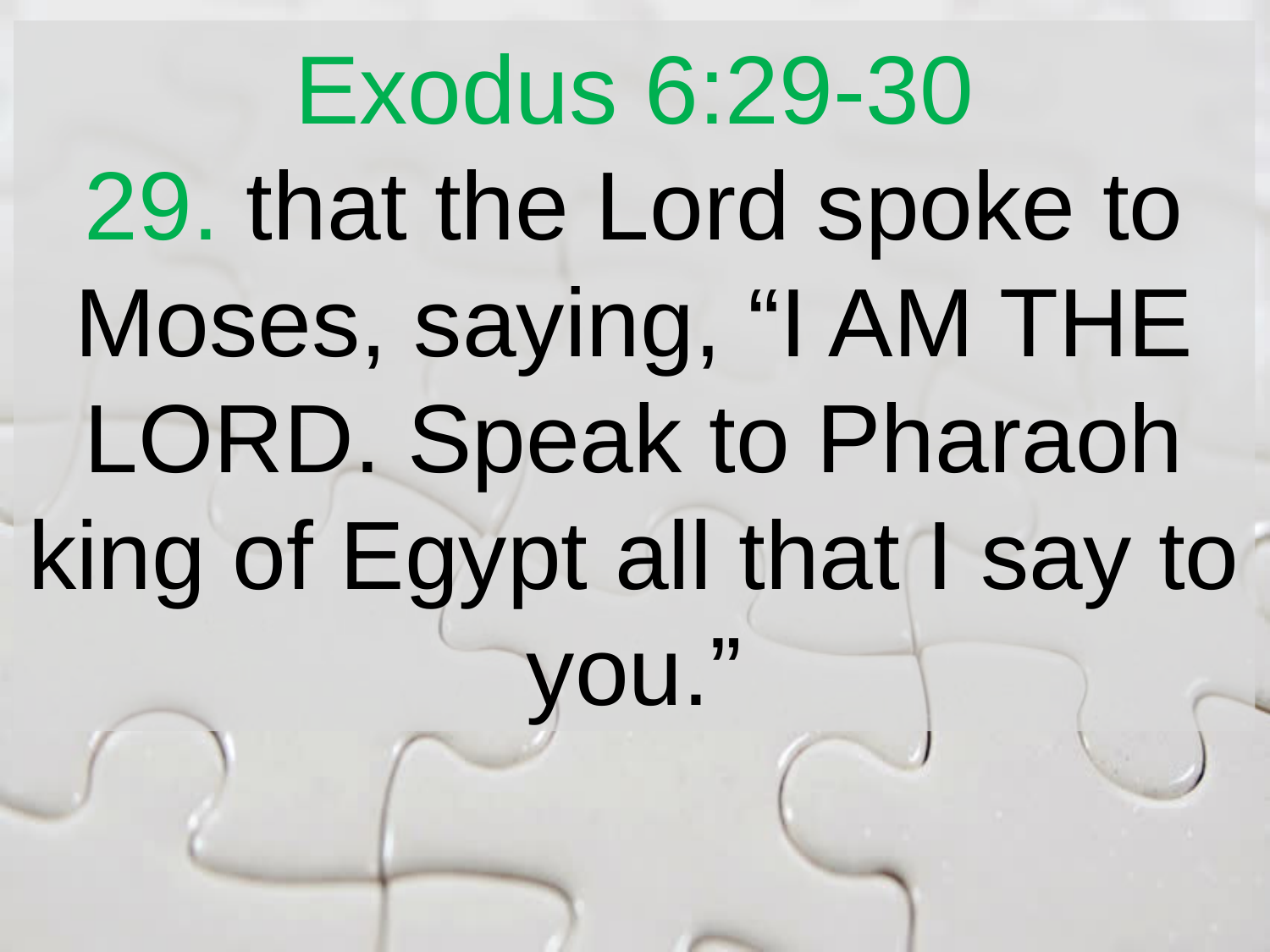

Exodus 6:29-30
29. that the Lord spoke to Moses, saying, “I AM THE LORD. Speak to Pharaoh king of Egypt all that I say to you.”